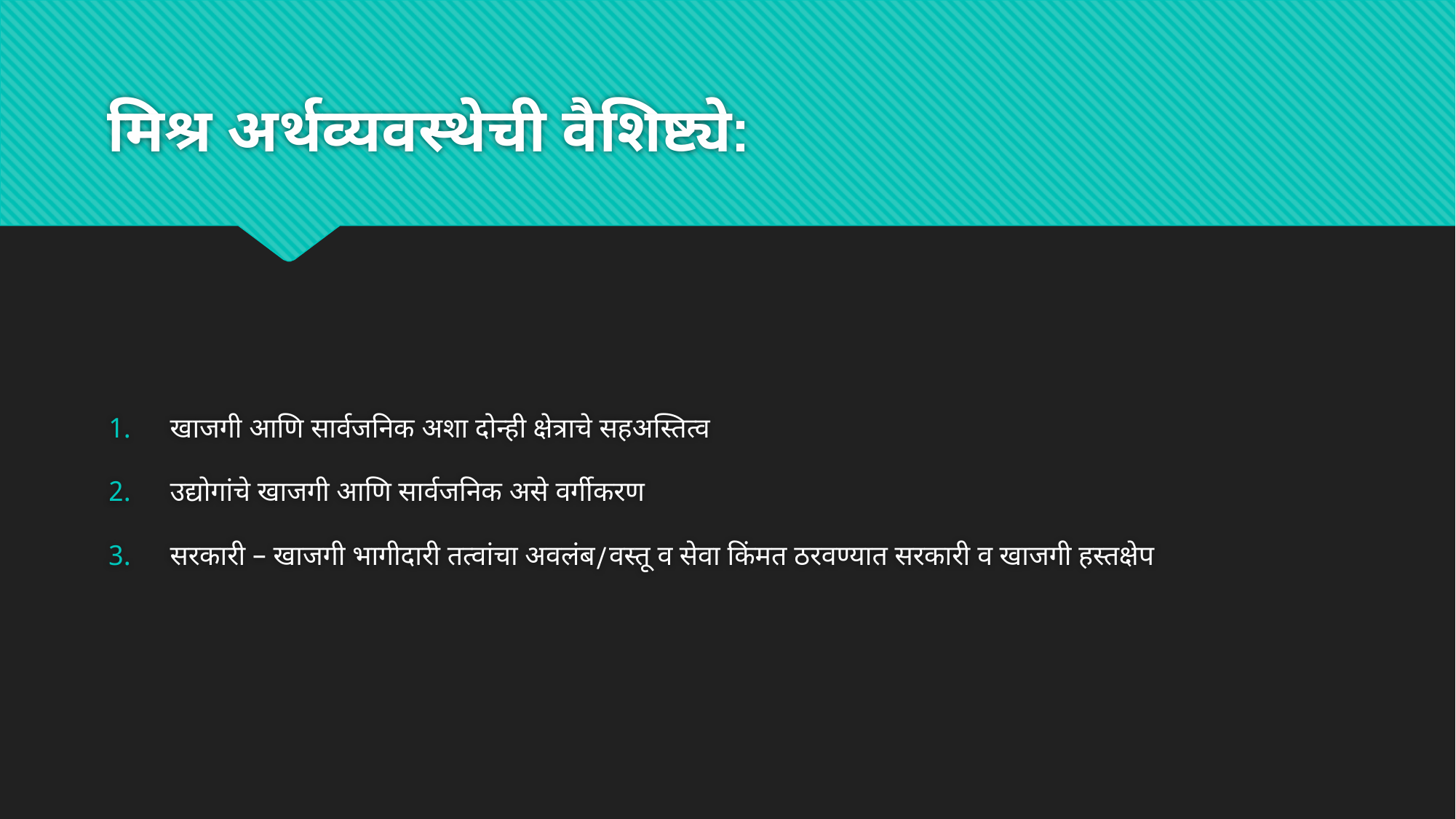

# मिश्र अर्थव्यवस्थेची वैशिष्ट्ये:
खाजगी आणि सार्वजनिक अशा दोन्ही क्षेत्राचे सहअस्तित्व
उद्योगांचे खाजगी आणि सार्वजनिक असे वर्गीकरण
सरकारी – खाजगी भागीदारी तत्वांचा अवलंब/वस्तू व सेवा किंमत ठरवण्यात सरकारी व खाजगी हस्तक्षेप